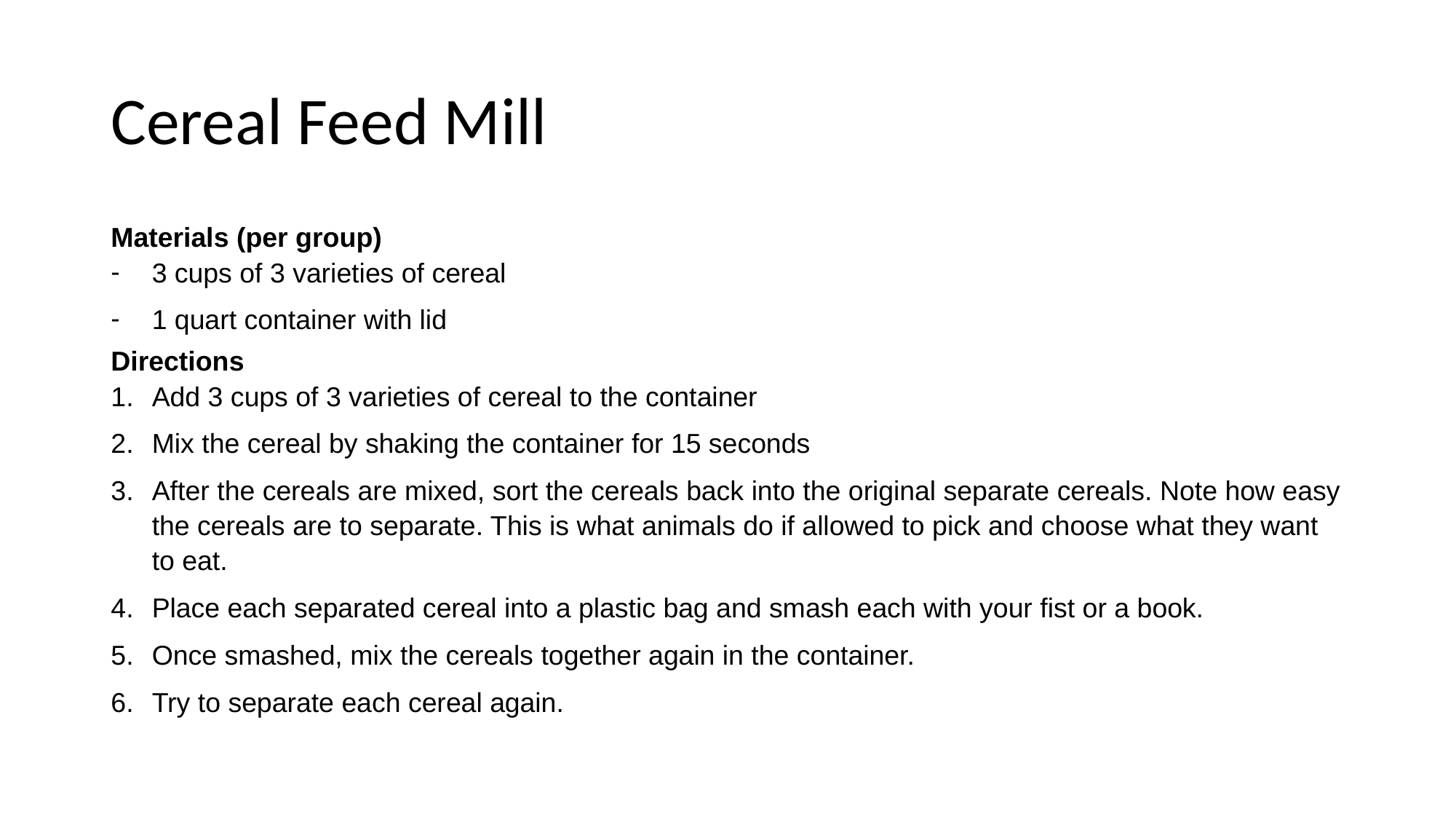

# Cereal Feed Mill
Materials (per group)
3 cups of 3 varieties of cereal
1 quart container with lid
Directions
Add 3 cups of 3 varieties of cereal to the container
Mix the cereal by shaking the container for 15 seconds
After the cereals are mixed, sort the cereals back into the original separate cereals. Note how easy the cereals are to separate. This is what animals do if allowed to pick and choose what they want to eat.
Place each separated cereal into a plastic bag and smash each with your fist or a book.
Once smashed, mix the cereals together again in the container.
Try to separate each cereal again.